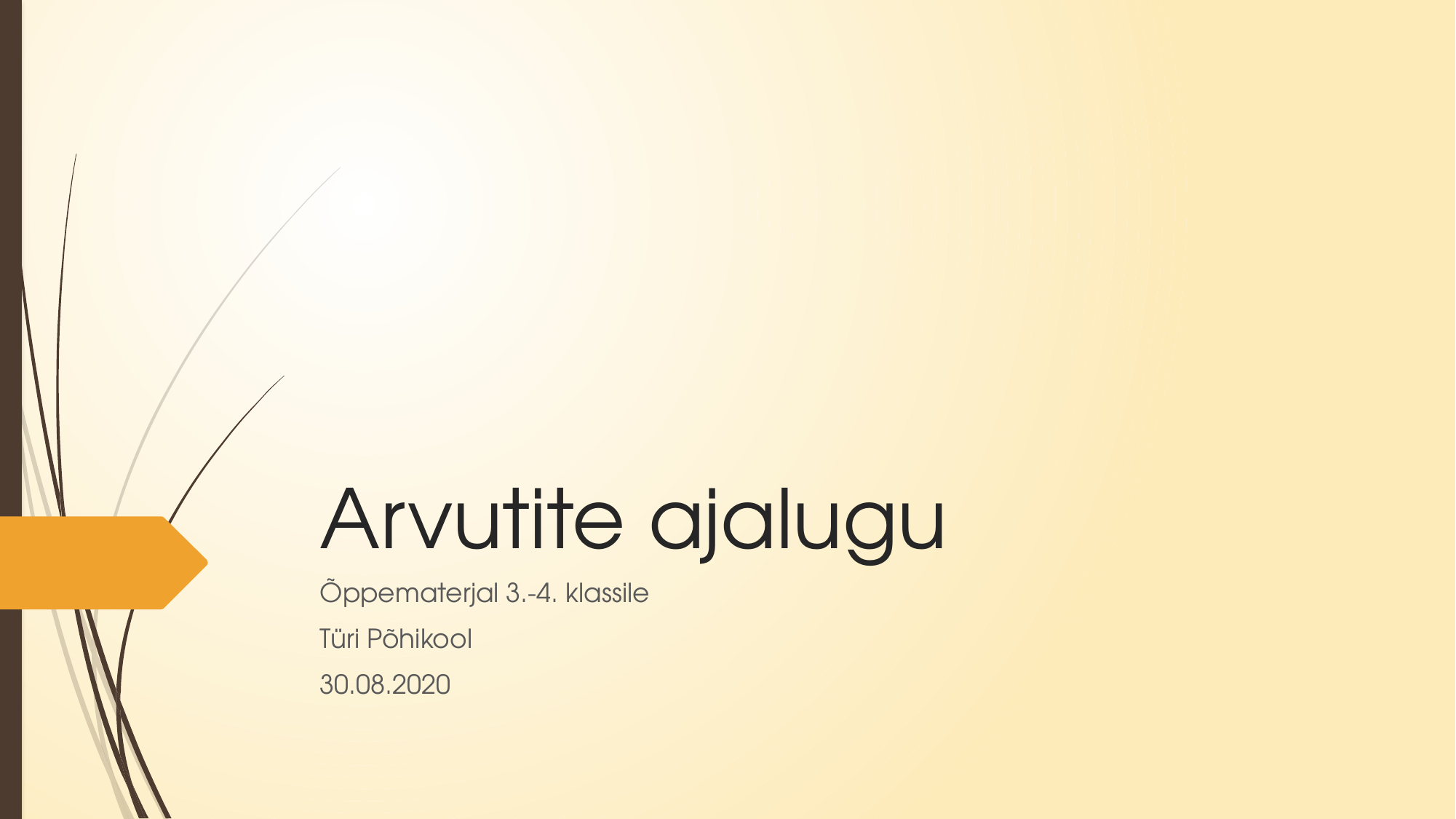

# Arvutite ajalugu
Õppematerjal 3.-4. klassile
Türi Põhikool
30.08.2020